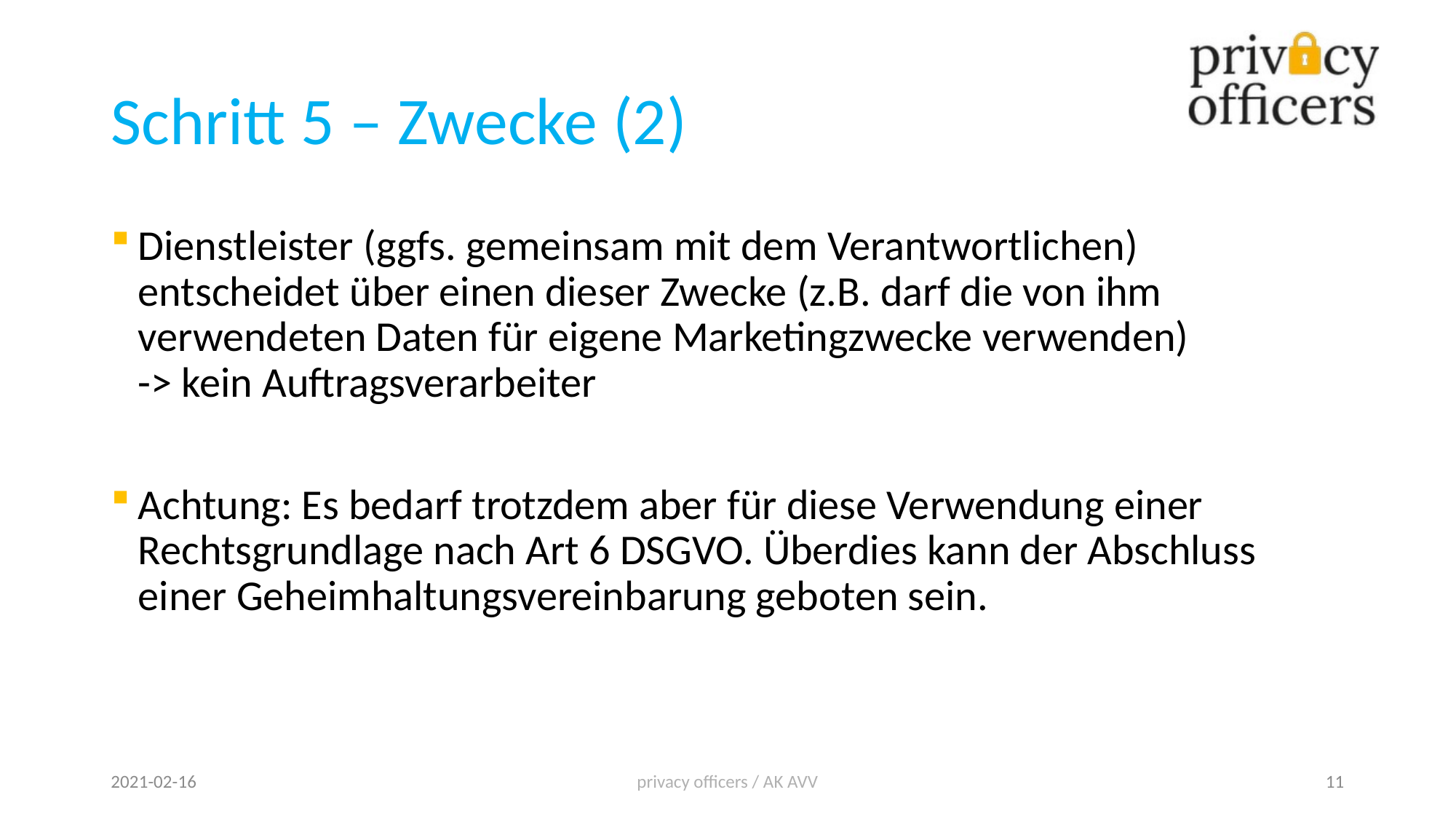

# Schritt 5 – Zwecke (2)
Dienstleister (ggfs. gemeinsam mit dem Verantwortlichen) entscheidet über einen dieser Zwecke (z.B. darf die von ihm verwendeten Daten für eigene Marketingzwecke verwenden)
-> kein Auftragsverarbeiter

Achtung: Es bedarf trotzdem aber für diese Verwendung einer Rechtsgrundlage nach Art 6 DSGVO. Überdies kann der Abschluss einer Geheimhaltungsvereinbarung geboten sein.
2021-02-16
privacy officers / AK AVV
11